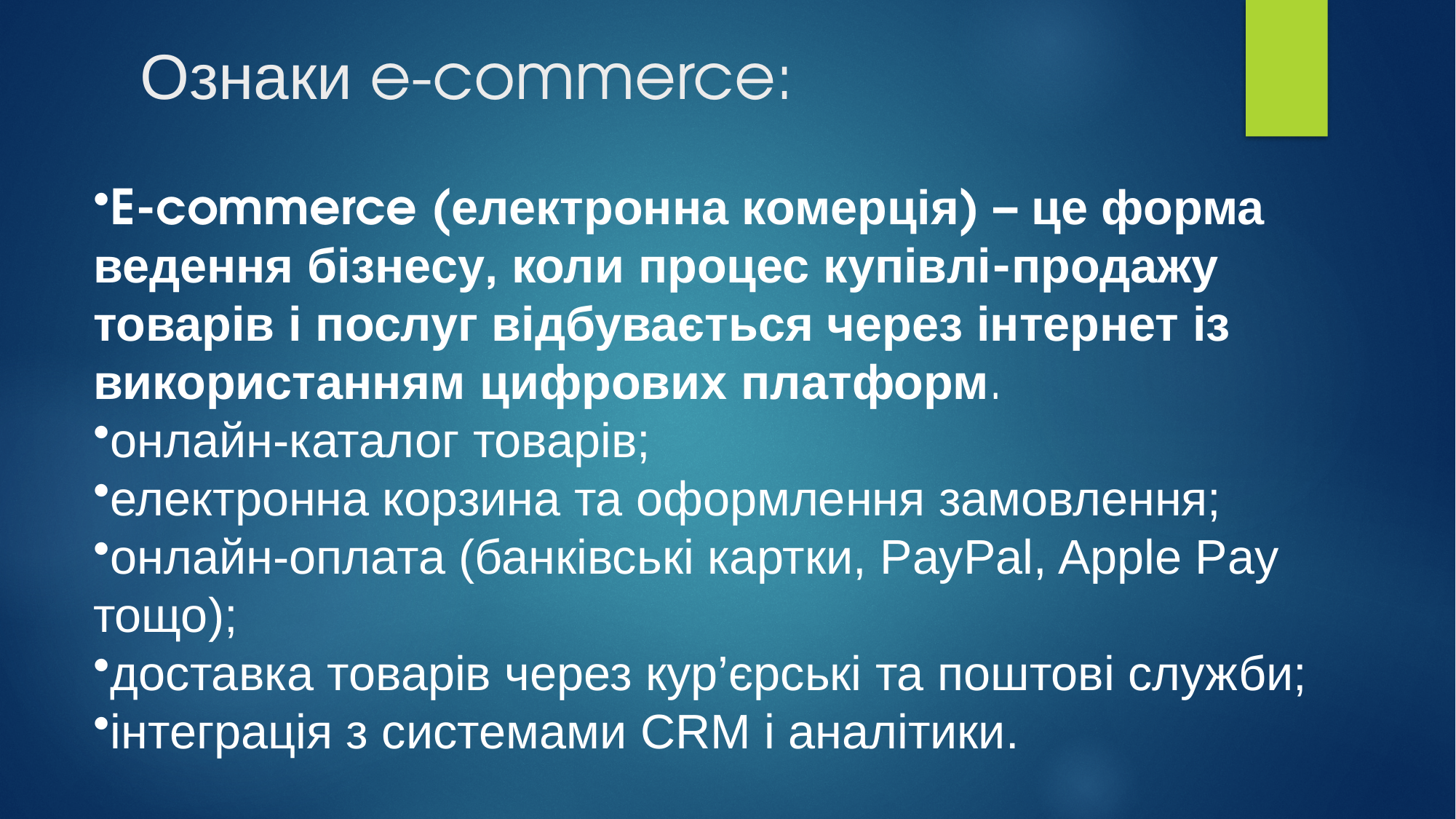

# Ознаки e-commerce:
E-commerce (електронна комерція) – це форма ведення бізнесу, коли процес купівлі-продажу товарів і послуг відбувається через інтернет із використанням цифрових платформ.
онлайн-каталог товарів;
електронна корзина та оформлення замовлення;
онлайн-оплата (банківські картки, PayPal, Apple Pay тощо);
доставка товарів через кур’єрські та поштові служби;
інтеграція з системами CRM і аналітики.